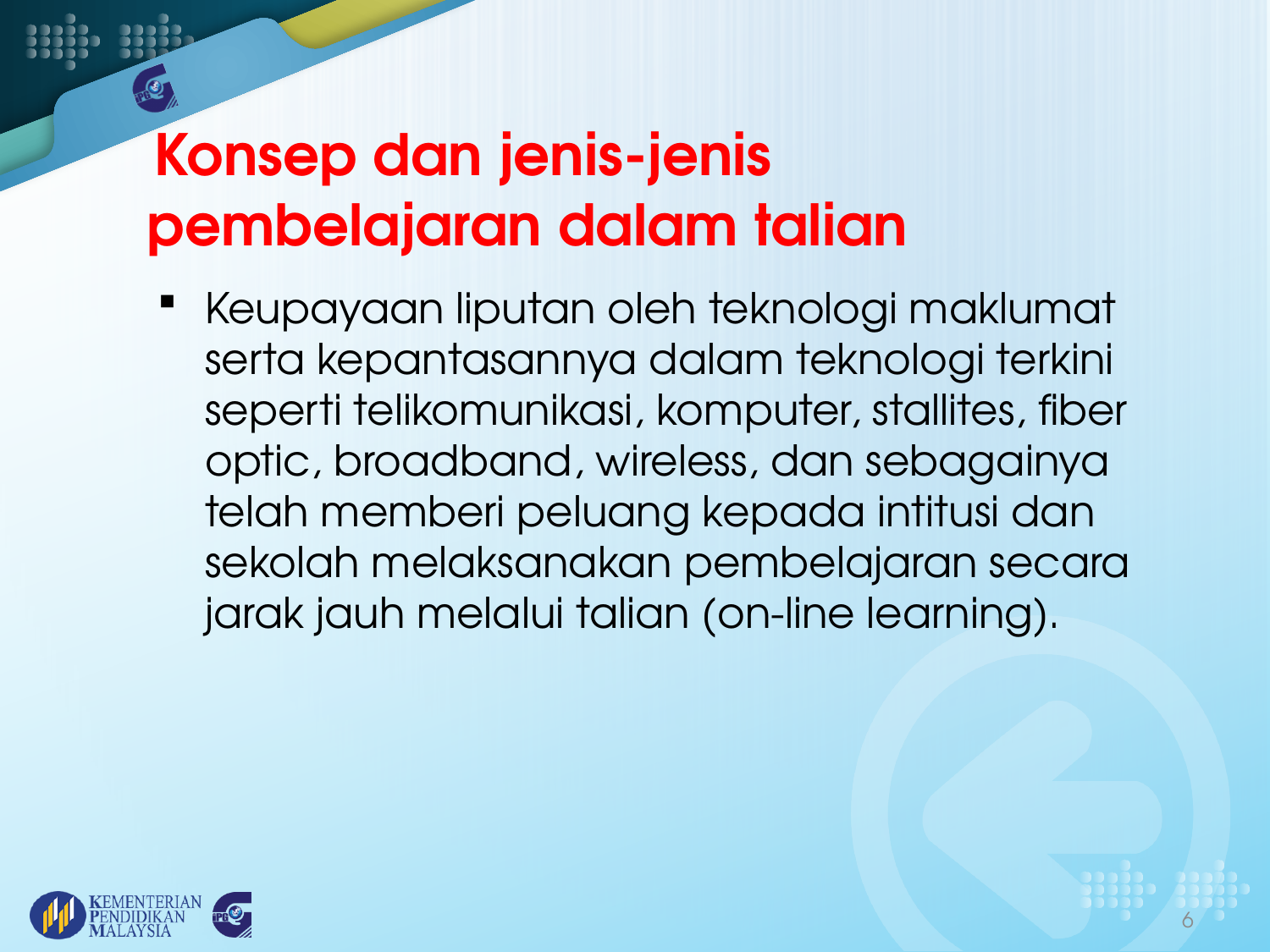

# Konsep dan jenis-jenis pembelajaran dalam talian
Keupayaan liputan oleh teknologi maklumat serta kepantasannya dalam teknologi terkini seperti telikomunikasi, komputer, stallites, fiber optic, broadband, wireless, dan sebagainya telah memberi peluang kepada intitusi dan sekolah melaksanakan pembelajaran secara jarak jauh melalui talian (on-line learning).
6